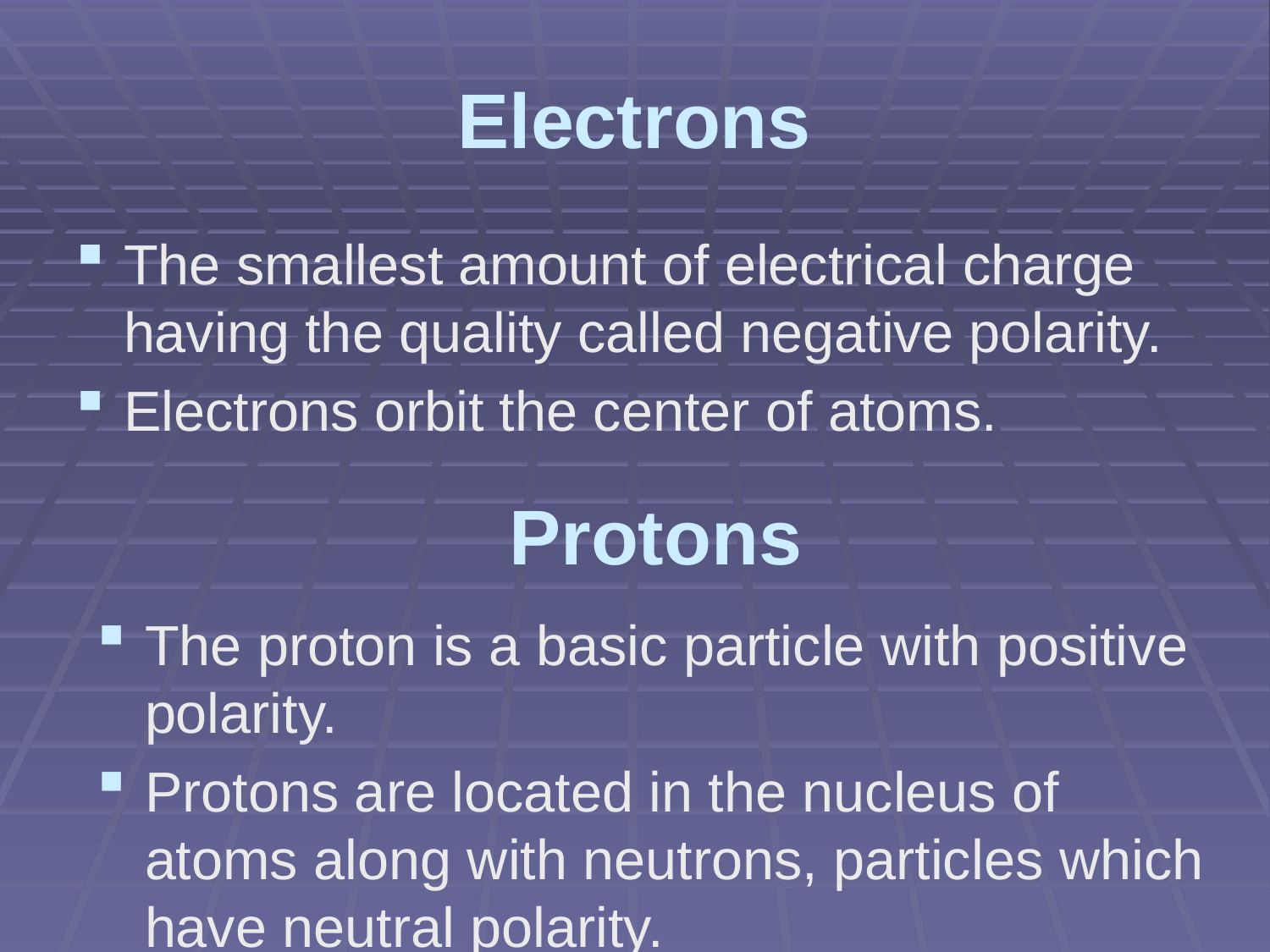

# Electrons
The smallest amount of electrical charge having the quality called negative polarity.
Electrons orbit the center of atoms.
Protons
The proton is a basic particle with positive polarity.
Protons are located in the nucleus of atoms along with neutrons, particles which have neutral polarity.